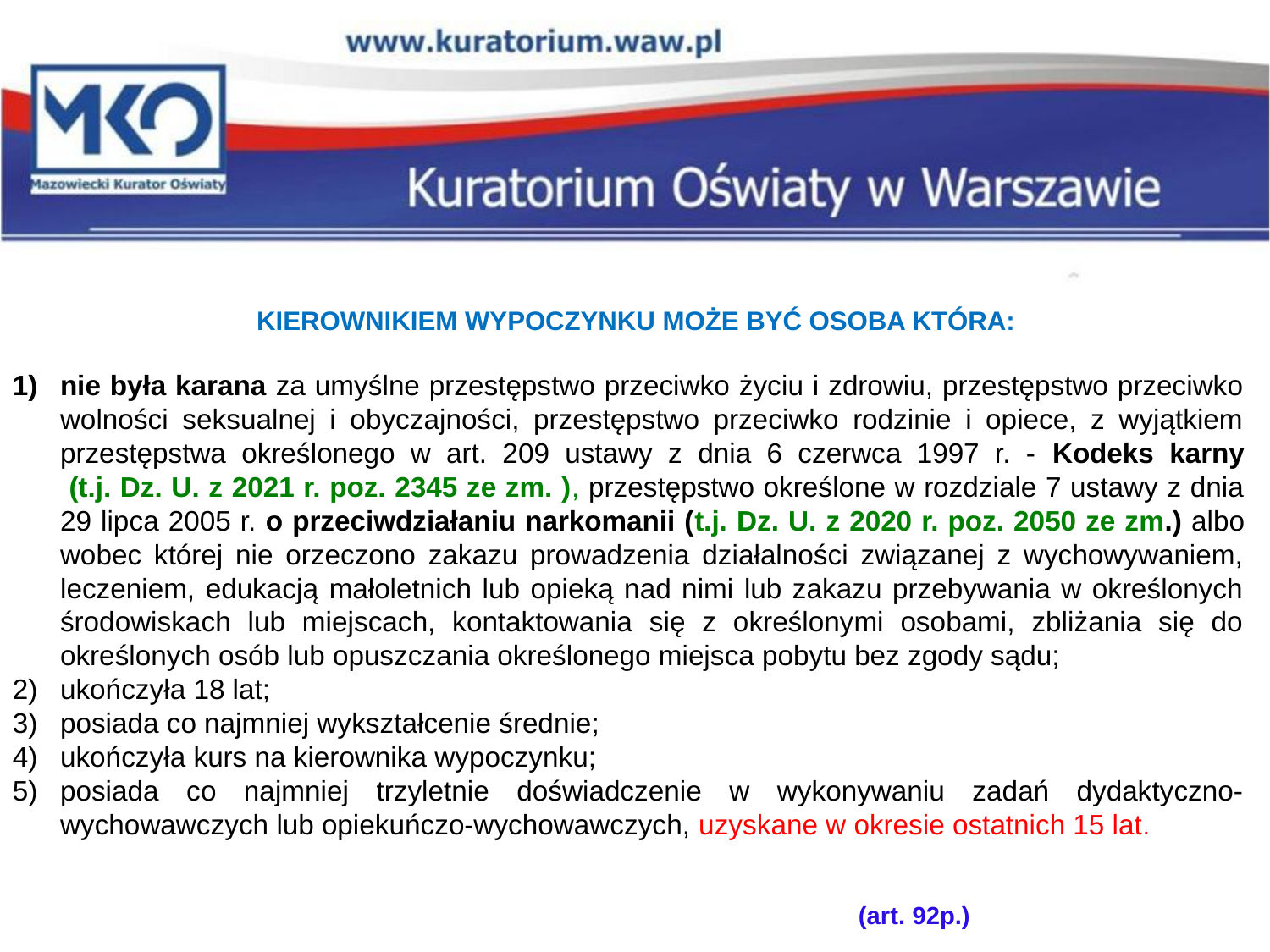

KIEROWNIKIEM WYPOCZYNKU MOŻE BYĆ OSOBA KTÓRA:

nie była karana za umyślne przestępstwo przeciwko życiu i zdrowiu, przestępstwo przeciwko wolności seksualnej i obyczajności, przestępstwo przeciwko rodzinie i opiece, z wyjątkiem przestępstwa określonego w art. 209 ustawy z dnia 6 czerwca 1997 r. - Kodeks karny
 (t.j. Dz. U. z 2021 r. poz. 2345 ze zm. ), przestępstwo określone w rozdziale 7 ustawy z dnia 29 lipca 2005 r. o przeciwdziałaniu narkomanii (t.j. Dz. U. z 2020 r. poz. 2050 ze zm.) albo wobec której nie orzeczono zakazu prowadzenia działalności związanej z wychowywaniem, leczeniem, edukacją małoletnich lub opieką nad nimi lub zakazu przebywania w określonych środowiskach lub miejscach, kontaktowania się z określonymi osobami, zbliżania się do określonych osób lub opuszczania określonego miejsca pobytu bez zgody sądu;
ukończyła 18 lat;
posiada co najmniej wykształcenie średnie;
ukończyła kurs na kierownika wypoczynku;
posiada co najmniej trzyletnie doświadczenie w wykonywaniu zadań dydaktyczno-wychowawczych lub opiekuńczo-wychowawczych, uzyskane w okresie ostatnich 15 lat.

				(art. 92p.)